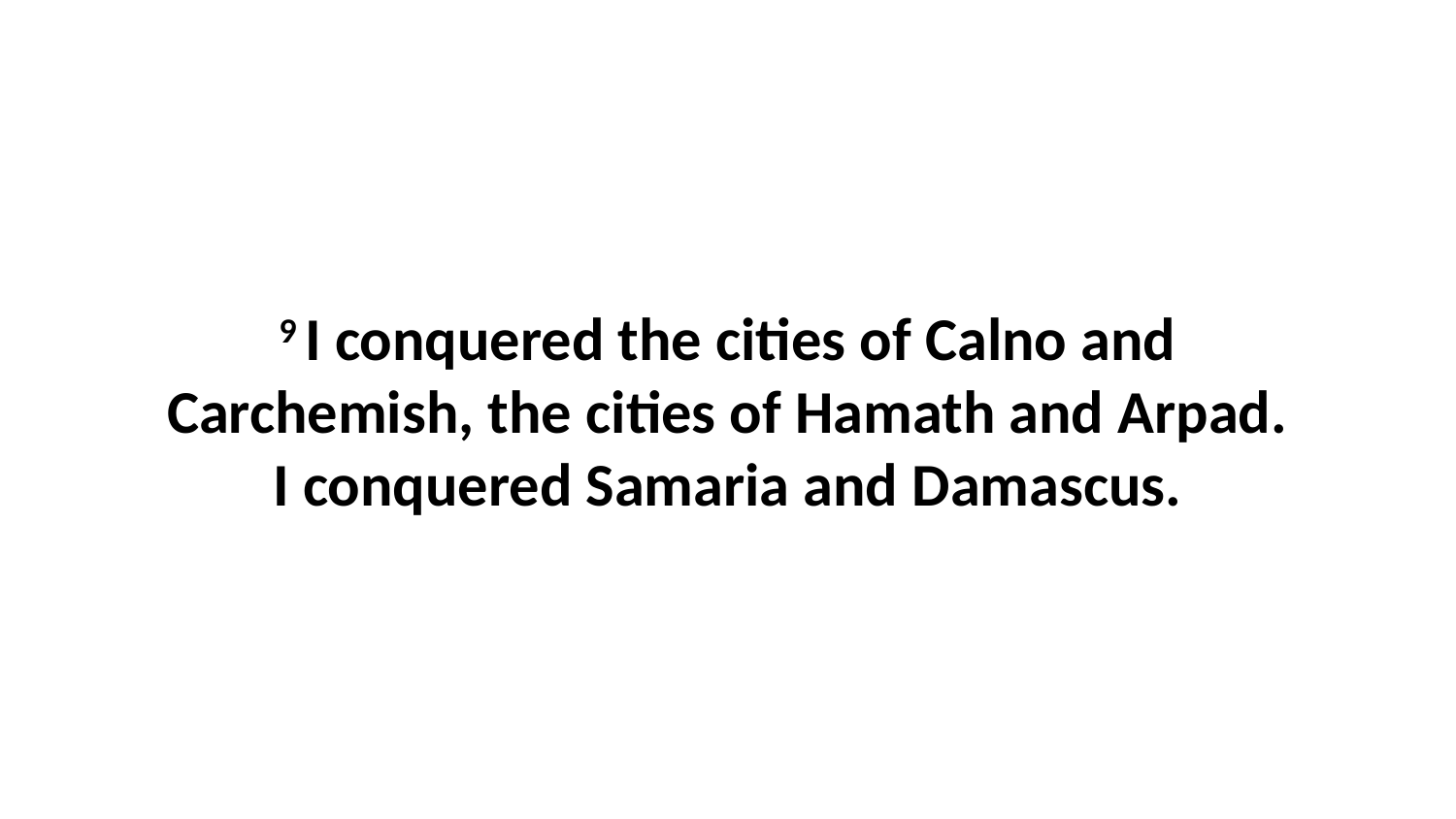

9 I conquered the cities of Calno and Carchemish, the cities of Hamath and Arpad. I conquered Samaria and Damascus.